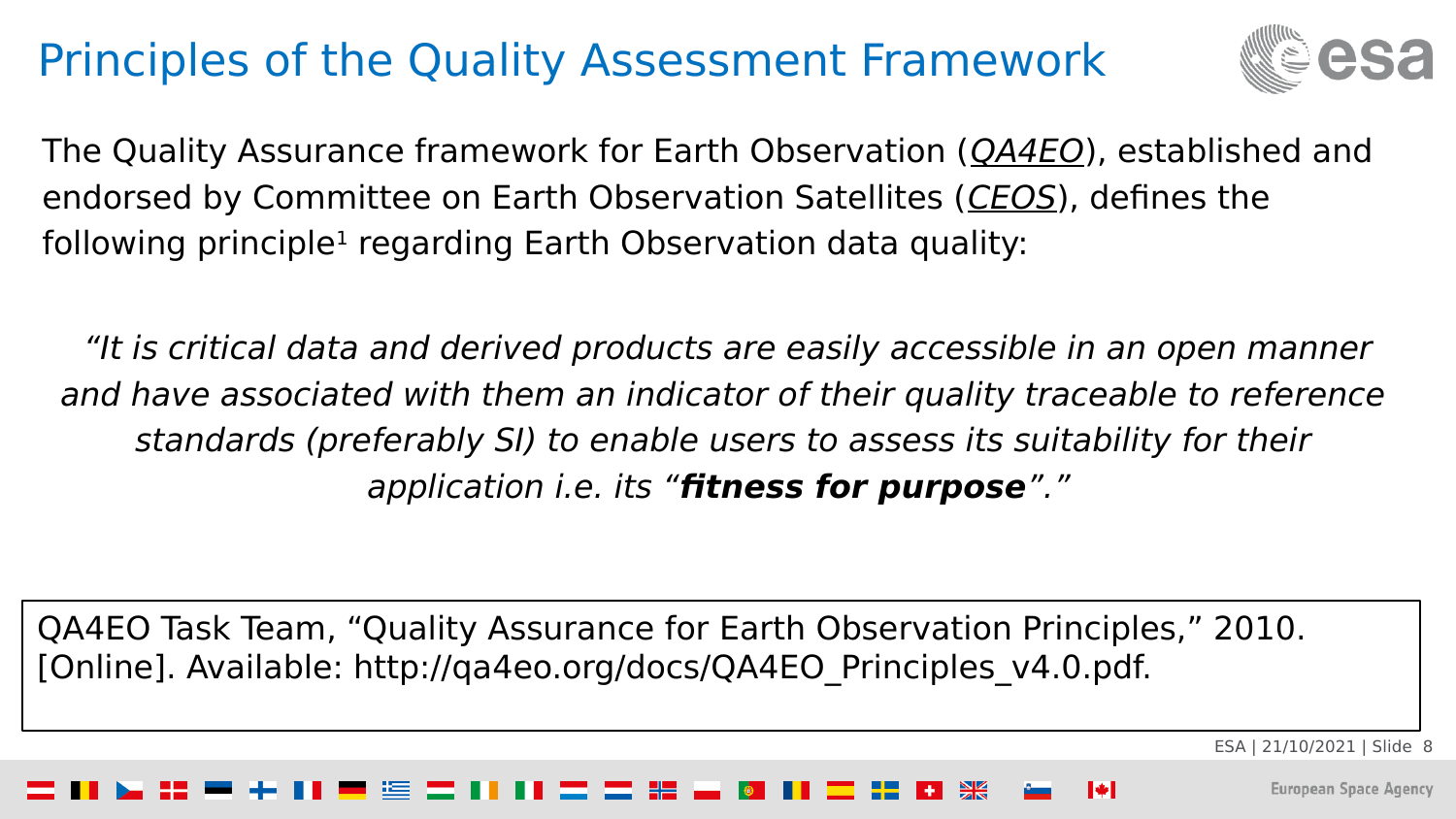

# Principles of the Quality Assessment Framework
The Quality Assurance framework for Earth Observation (QA4EO), established and endorsed by Committee on Earth Observation Satellites (CEOS), defines the following principle1 regarding Earth Observation data quality:

 “It is critical data and derived products are easily accessible in an open manner and have associated with them an indicator of their quality traceable to reference standards (preferably SI) to enable users to assess its suitability for their application i.e. its “fitness for purpose”.”

QA4EO Task Team, “Quality Assurance for Earth Observation Principles,” 2010. [Online]. Available: http://qa4eo.org/docs/QA4EO_Principles_v4.0.pdf.